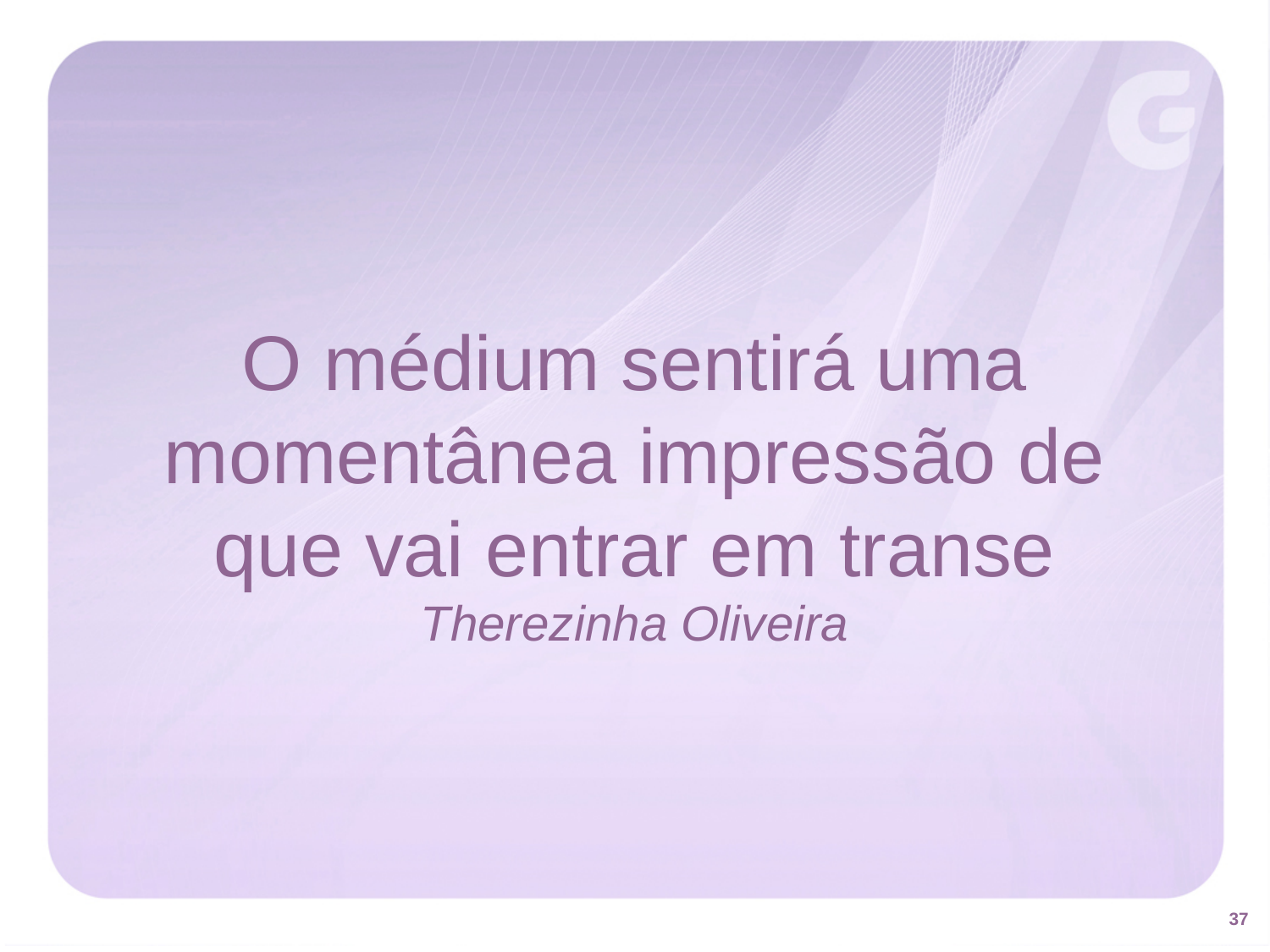

O médium sentirá uma momentânea impressão de
que vai entrar em transe
Therezinha Oliveira
37